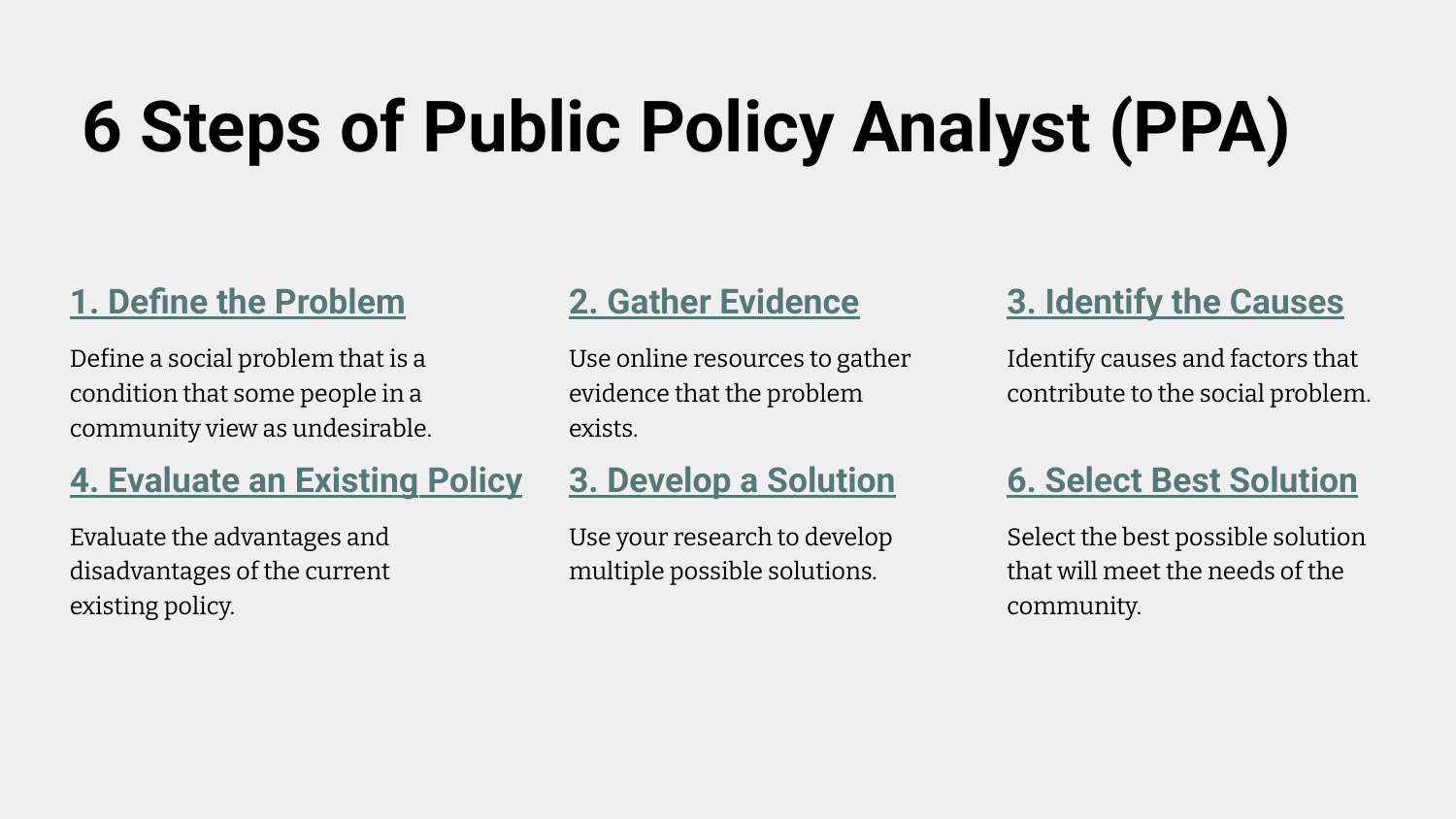

6 Steps of Public Policy Analyst (PPA)
1. Define the Problem
Define a social problem that is a condition that some people in a community view as undesirable.
2. Gather Evidence
Use online resources to gather evidence that the problem exists.
3. Identify the Causes
Identify causes and factors that contribute to the social problem.
3. Develop a Solution
Use your research to develop multiple possible solutions.
4. Evaluate an Existing Policy
Evaluate the advantages and disadvantages of the current existing policy.
6. Select Best Solution
Select the best possible solution that will meet the needs of the community.